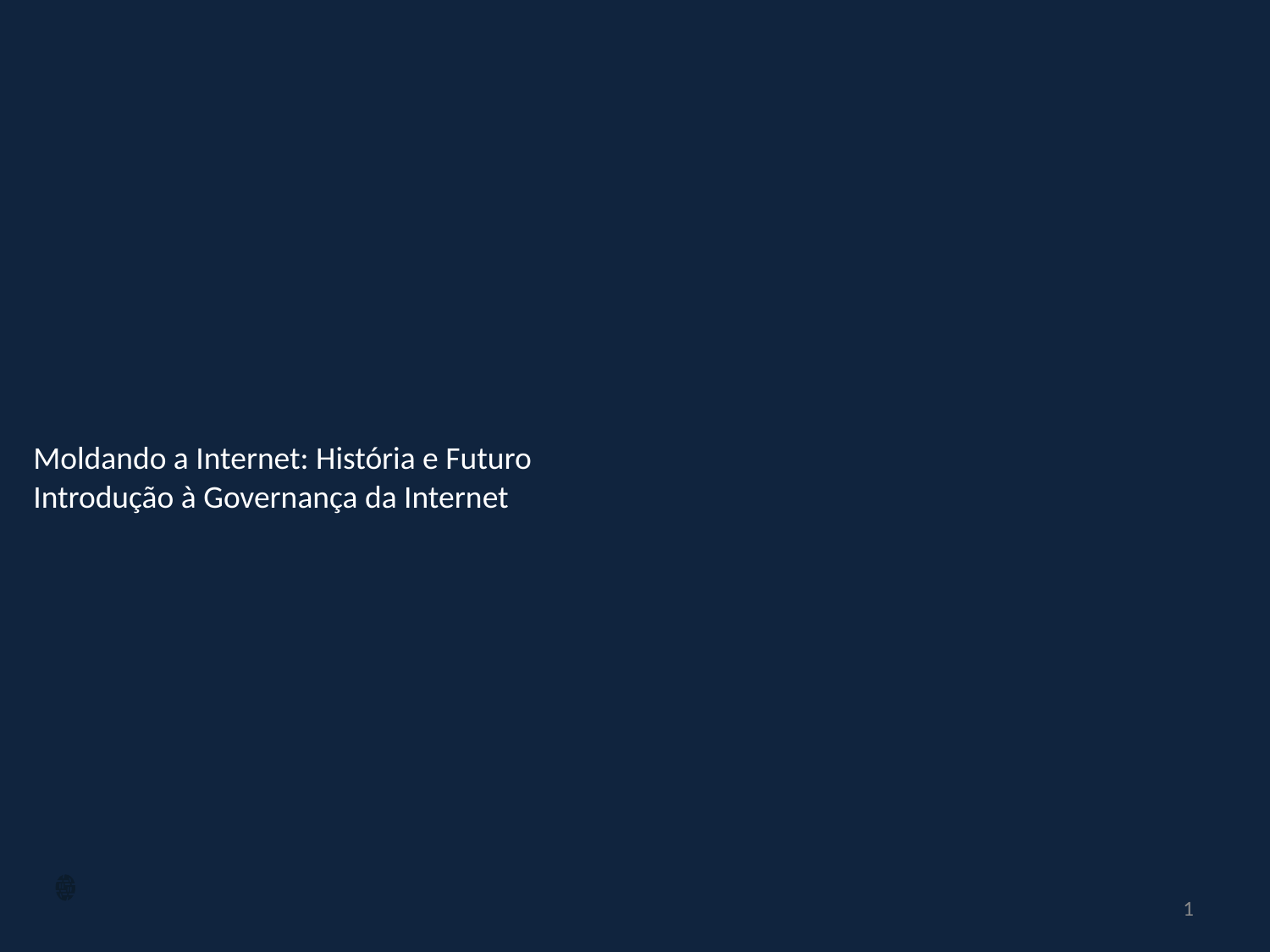

Moldando a Internet: História e Futuro
Introdução à Governança da Internet

1